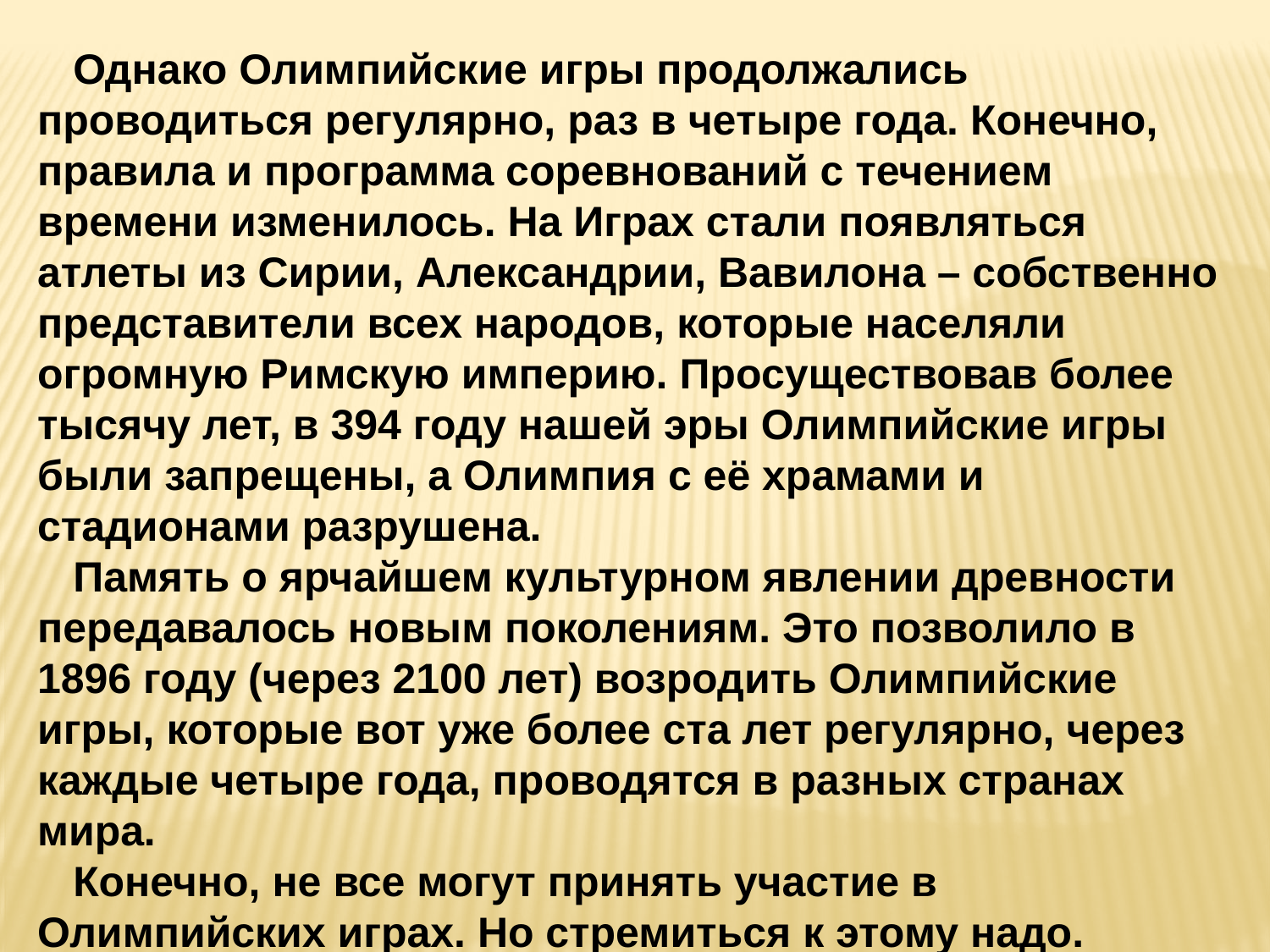

Однако Олимпийские игры продолжались проводиться регулярно, раз в четыре года. Конечно, правила и программа соревнований с течением времени изменилось. На Играх стали появляться атлеты из Сирии, Александрии, Вавилона – собственно представители всех народов, которые населяли огромную Римскую империю. Просуществовав более тысячу лет, в 394 году нашей эры Олимпийские игры были запрещены, а Олимпия с её храмами и стадионами разрушена.
   Память о ярчайшем культурном явлении древности передавалось новым поколениям. Это позволило в 1896 году (через 2100 лет) возродить Олимпийские игры, которые вот уже более ста лет регулярно, через каждые четыре года, проводятся в разных странах мира.
   Конечно, не все могут принять участие в Олимпийских играх. Но стремиться к этому надо. Начинать следует с занятий физическими упражнениями в школе и дома, в кружках и секциях.